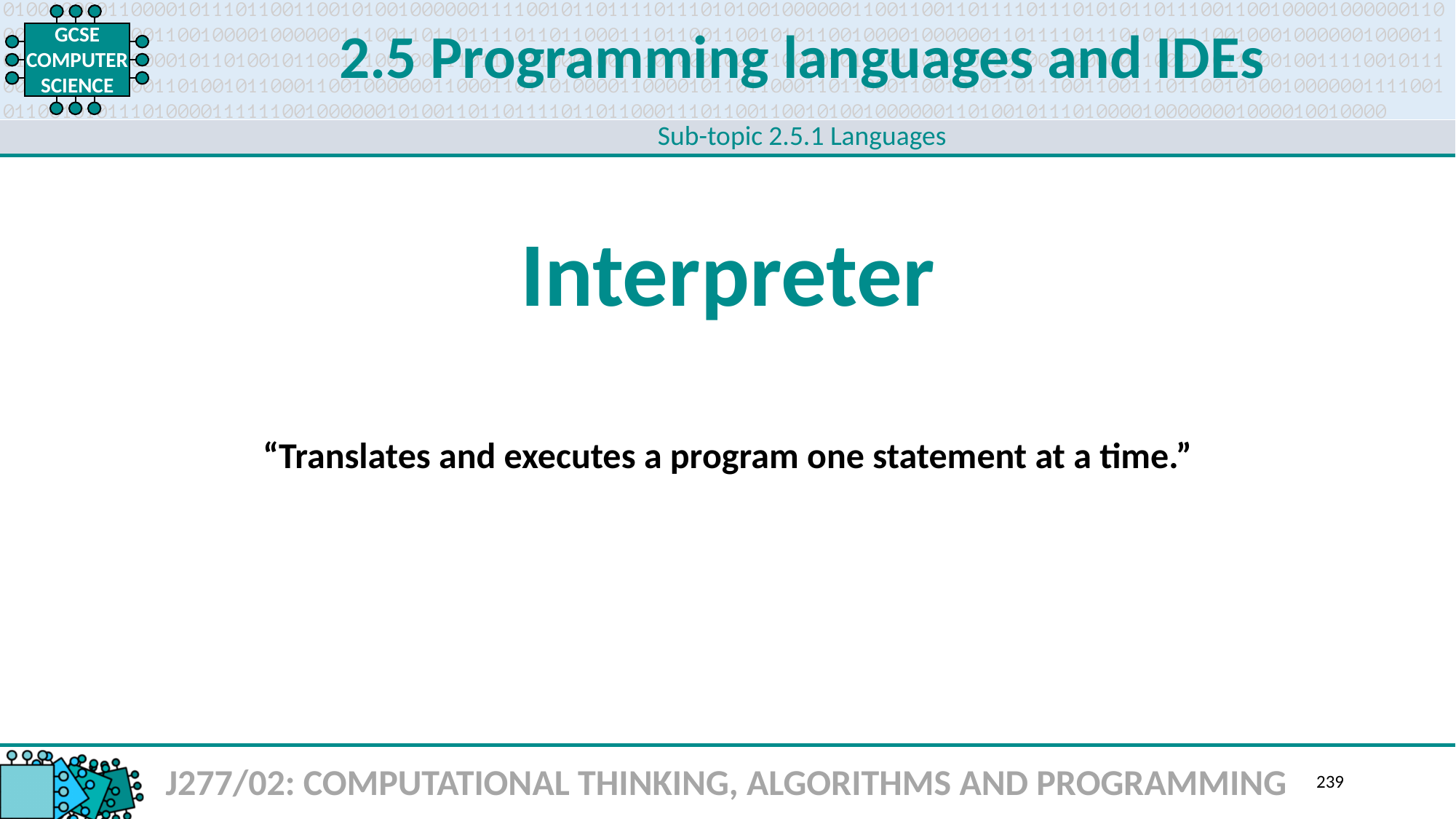

2.5 Programming languages and IDEs
Sub-topic 2.5.1 Languages
Interpreter
“Translates and executes a program one statement at a time.”
J277/02: COMPUTATIONAL THINKING, ALGORITHMS AND PROGRAMMING
239